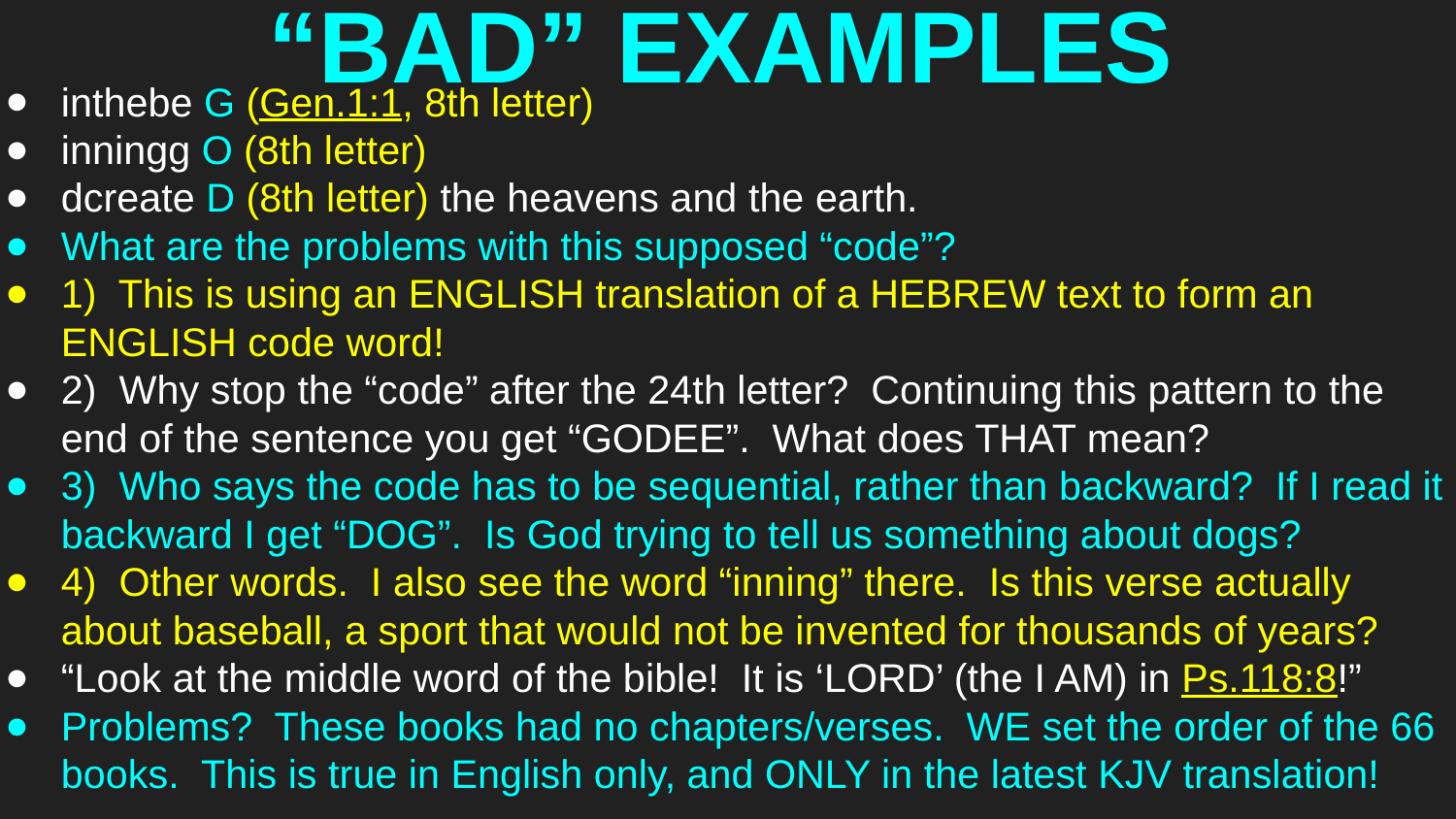

# “BAD” EXAMPLES
inthebe G (Gen.1:1, 8th letter)
inningg O (8th letter)
dcreate D (8th letter) the heavens and the earth.
What are the problems with this supposed “code”?
1)  This is using an ENGLISH translation of a HEBREW text to form an ENGLISH code word!
2)  Why stop the “code” after the 24th letter?  Continuing this pattern to the end of the sentence you get “GODEE”.  What does THAT mean?
3)  Who says the code has to be sequential, rather than backward?  If I read it backward I get “DOG”.  Is God trying to tell us something about dogs?
4)  Other words.  I also see the word “inning” there.  Is this verse actually about baseball, a sport that would not be invented for thousands of years?
“Look at the middle word of the bible!  It is ‘LORD’ (the I AM) in Ps.118:8!”
Problems?  These books had no chapters/verses.  WE set the order of the 66 books.  This is true in English only, and ONLY in the latest KJV translation!